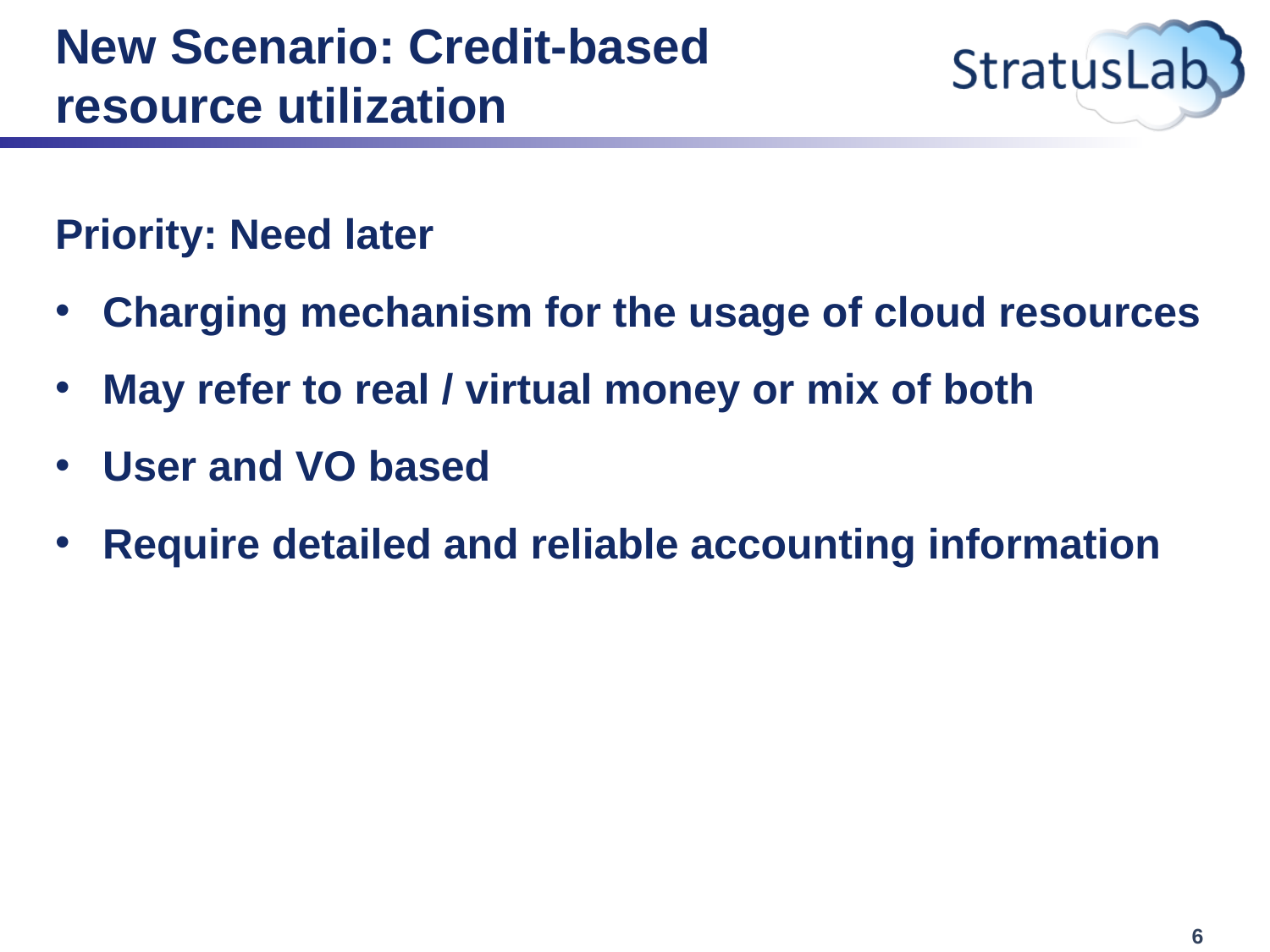

# New Scenario: Credit-based resource utilization
Priority: Need later
Charging mechanism for the usage of cloud resources
May refer to real / virtual money or mix of both
User and VO based
Require detailed and reliable accounting information